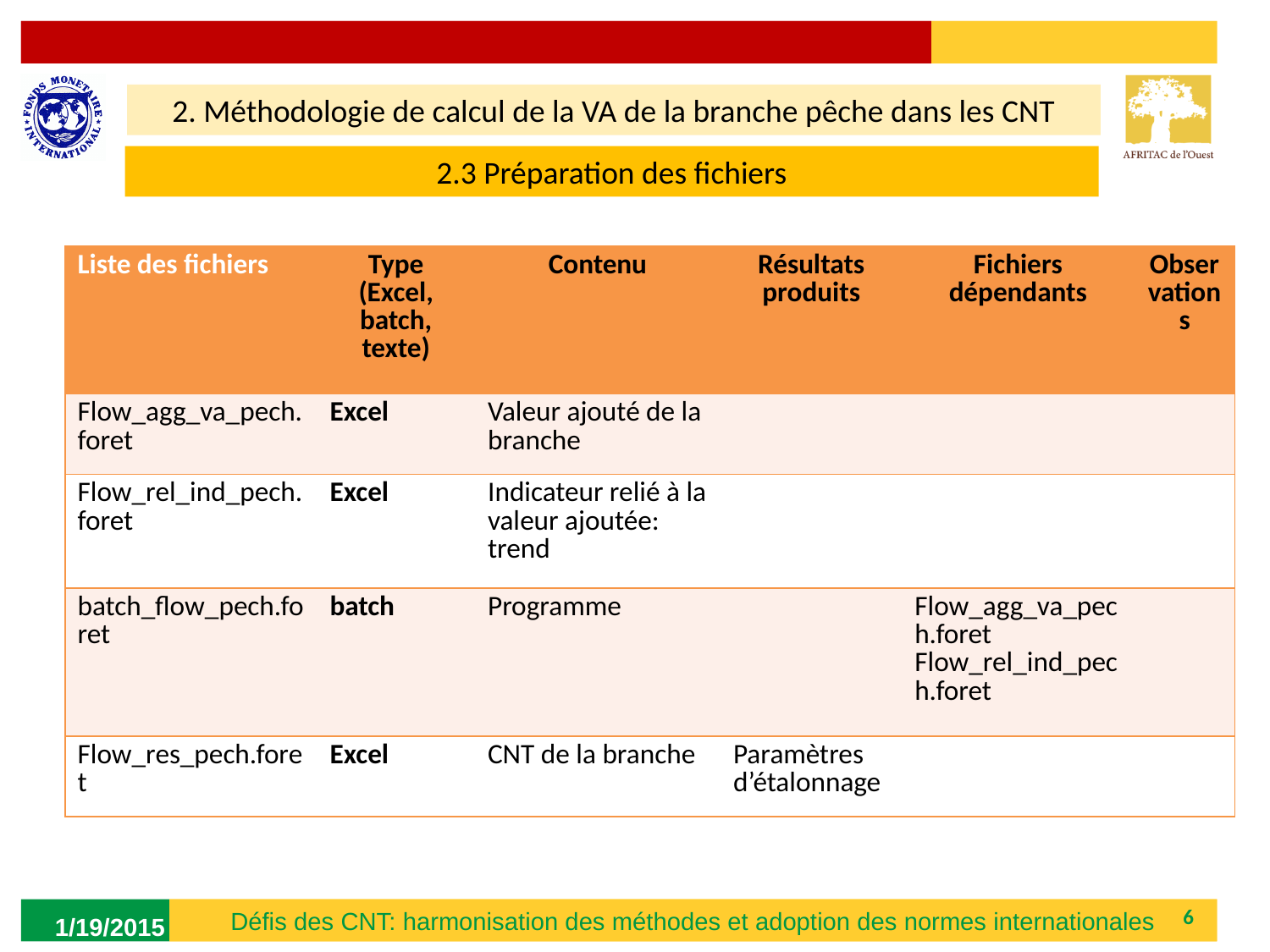

2. Méthodologie de calcul de la VA de la branche pêche dans les CNT
2.3 Préparation des fichiers
| Liste des fichiers | Type (Excel, batch, texte) | Contenu | Résultats produits | Fichiers dépendants | Observations |
| --- | --- | --- | --- | --- | --- |
| Flow\_agg\_va\_pech.foret | Excel | Valeur ajouté de la branche |  |  |  |
| Flow\_rel\_ind\_pech.foret | Excel | Indicateur relié à la valeur ajoutée: trend |  |  |  |
| batch\_flow\_pech.foret | batch | Programme |  | Flow\_agg\_va\_pech.foret Flow\_rel\_ind\_pech.foret |  |
| Flow\_res\_pech.foret | Excel | CNT de la branche | Paramètres d’étalonnage |  |  |